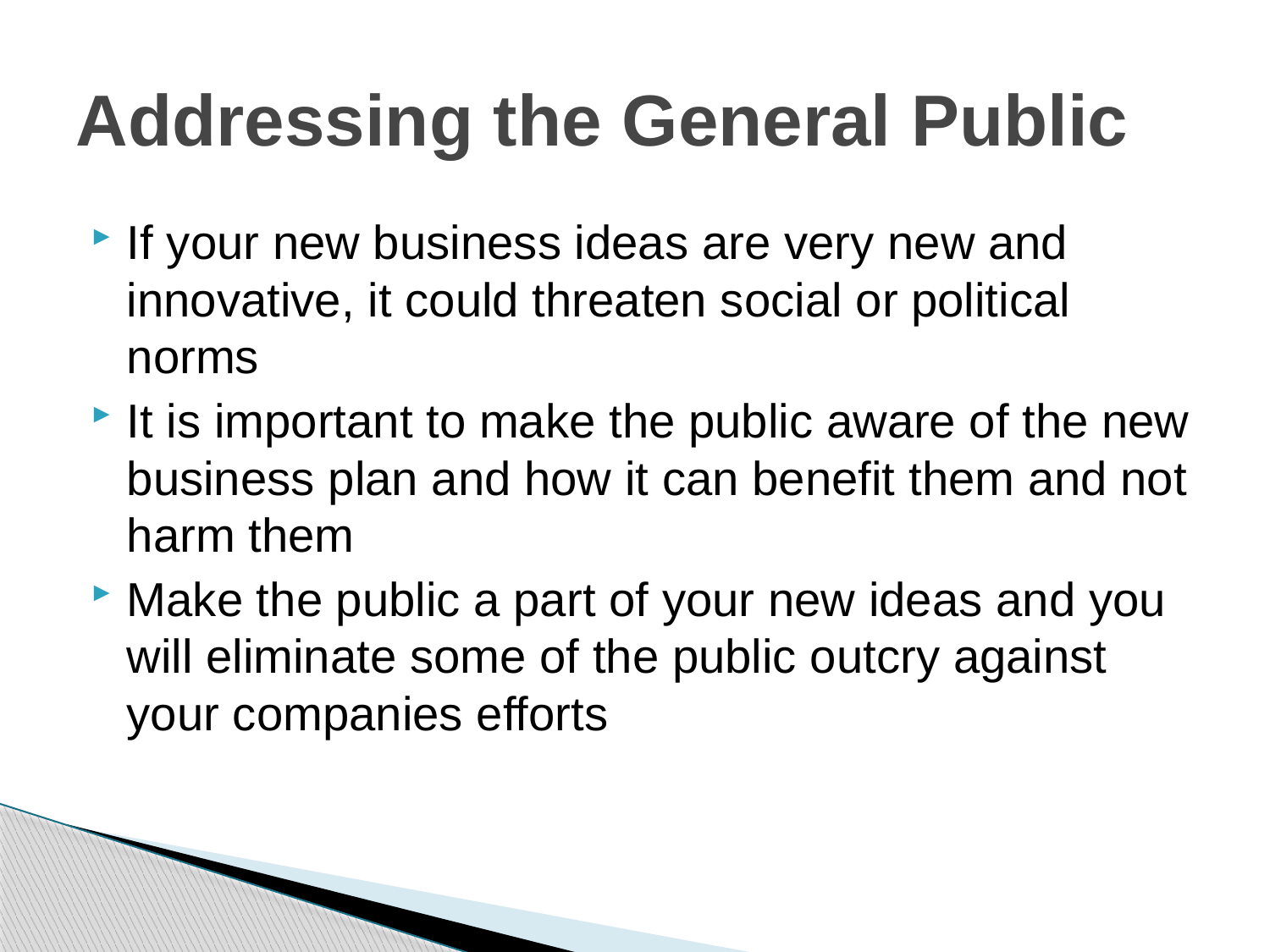

# Addressing the General Public
If your new business ideas are very new and innovative, it could threaten social or political norms
It is important to make the public aware of the new business plan and how it can benefit them and not harm them
Make the public a part of your new ideas and you will eliminate some of the public outcry against your companies efforts